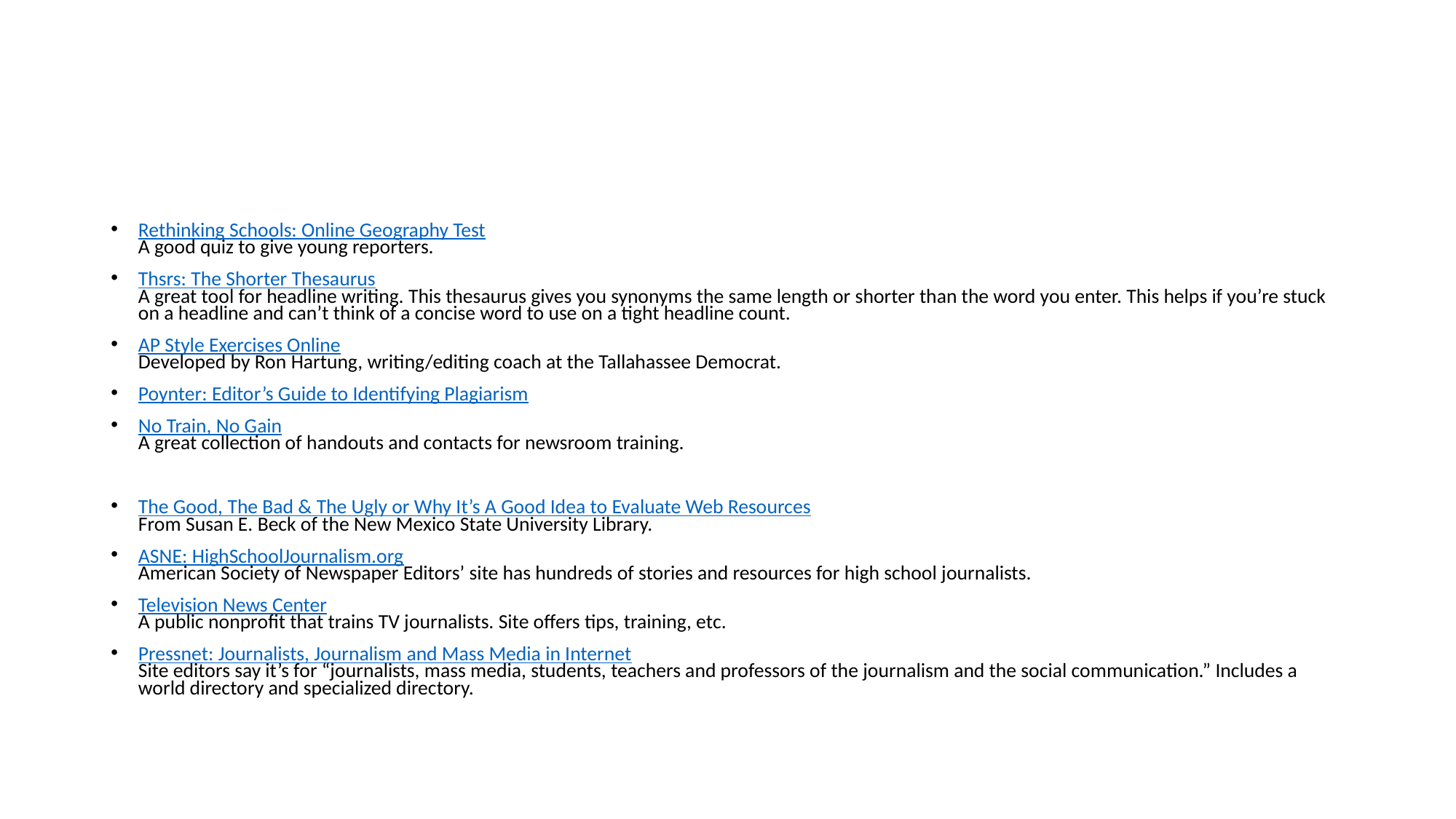

#
Rethinking Schools: Online Geography Test
A good quiz to give young reporters.
Thsrs: The Shorter Thesaurus
A great tool for headline writing. This thesaurus gives you synonyms the same length or shorter than the word you enter. This helps if you’re stuck on a headline and can’t think of a concise word to use on a tight headline count.
AP Style Exercises Online
Developed by Ron Hartung, writing/editing coach at the Tallahassee Democrat.
Poynter: Editor’s Guide to Identifying Plagiarism
No Train, No Gain
A great collection of handouts and contacts for newsroom training.

The Good, The Bad & The Ugly or Why It’s A Good Idea to Evaluate Web Resources
From Susan E. Beck of the New Mexico State University Library.
ASNE: HighSchoolJournalism.org
American Society of Newspaper Editors’ site has hundreds of stories and resources for high school journalists.
Television News Center
A public nonprofit that trains TV journalists. Site offers tips, training, etc.
Pressnet: Journalists, Journalism and Mass Media in Internet
Site editors say it’s for “journalists, mass media, students, teachers and professors of the journalism and the social communication.” Includes a world directory and specialized directory.